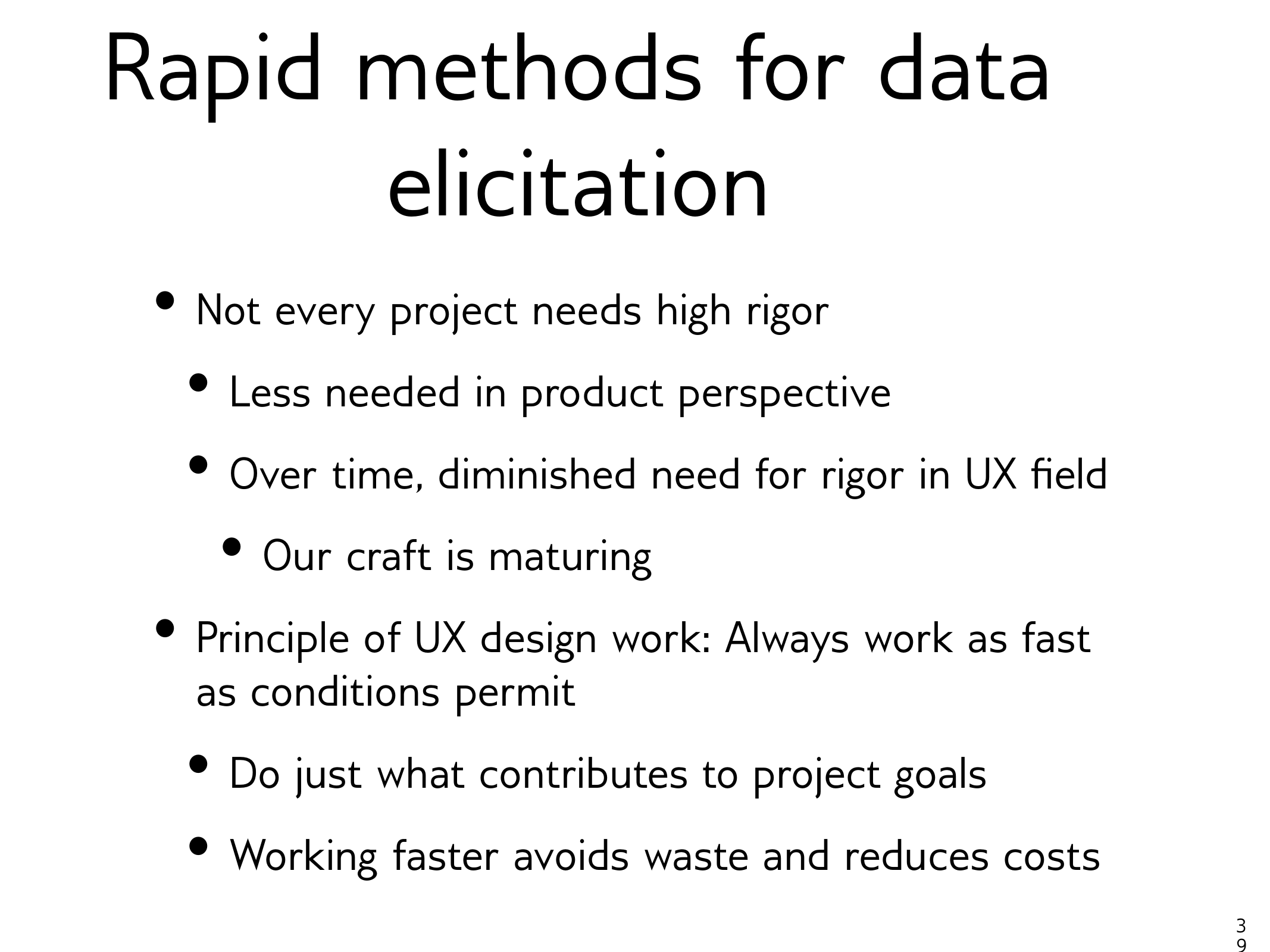

# Rapid methods for data elicitation
Not every project needs high rigor
Less needed in product perspective
Over time, diminished need for rigor in UX field
Our craft is maturing
Principle of UX design work: Always work as fast as conditions permit
Do just what contributes to project goals
Working faster avoids waste and reduces costs
39